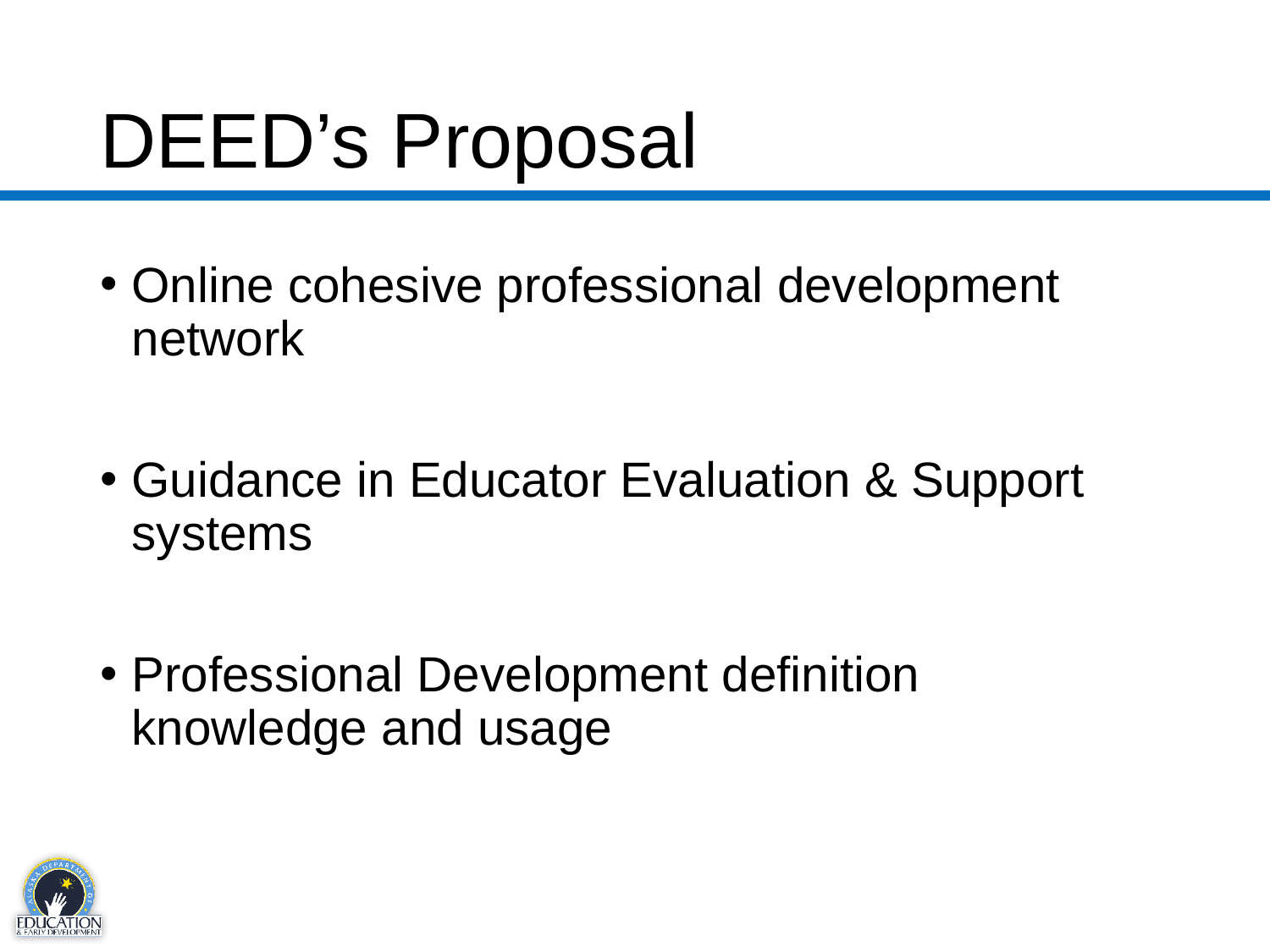

# DEED’s Proposal – online PD, guidance, PD definitions
Online cohesive professional development network

Guidance in Educator Evaluation & Support systems

Professional Development definition knowledge and usage